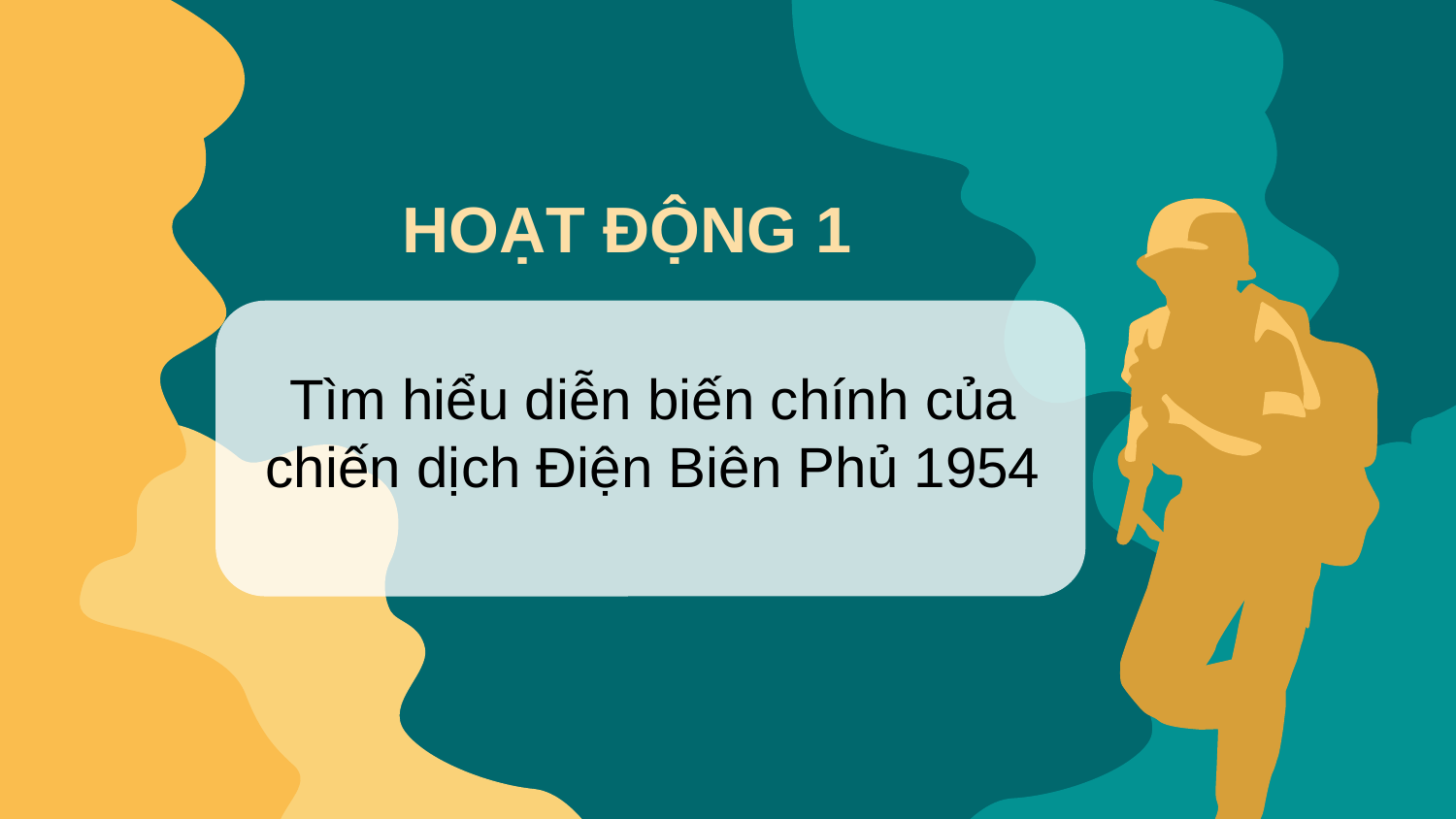

HOẠT ĐỘNG 1

Tìm hiểu diễn biến chính của chiến dịch Điện Biên Phủ 1954